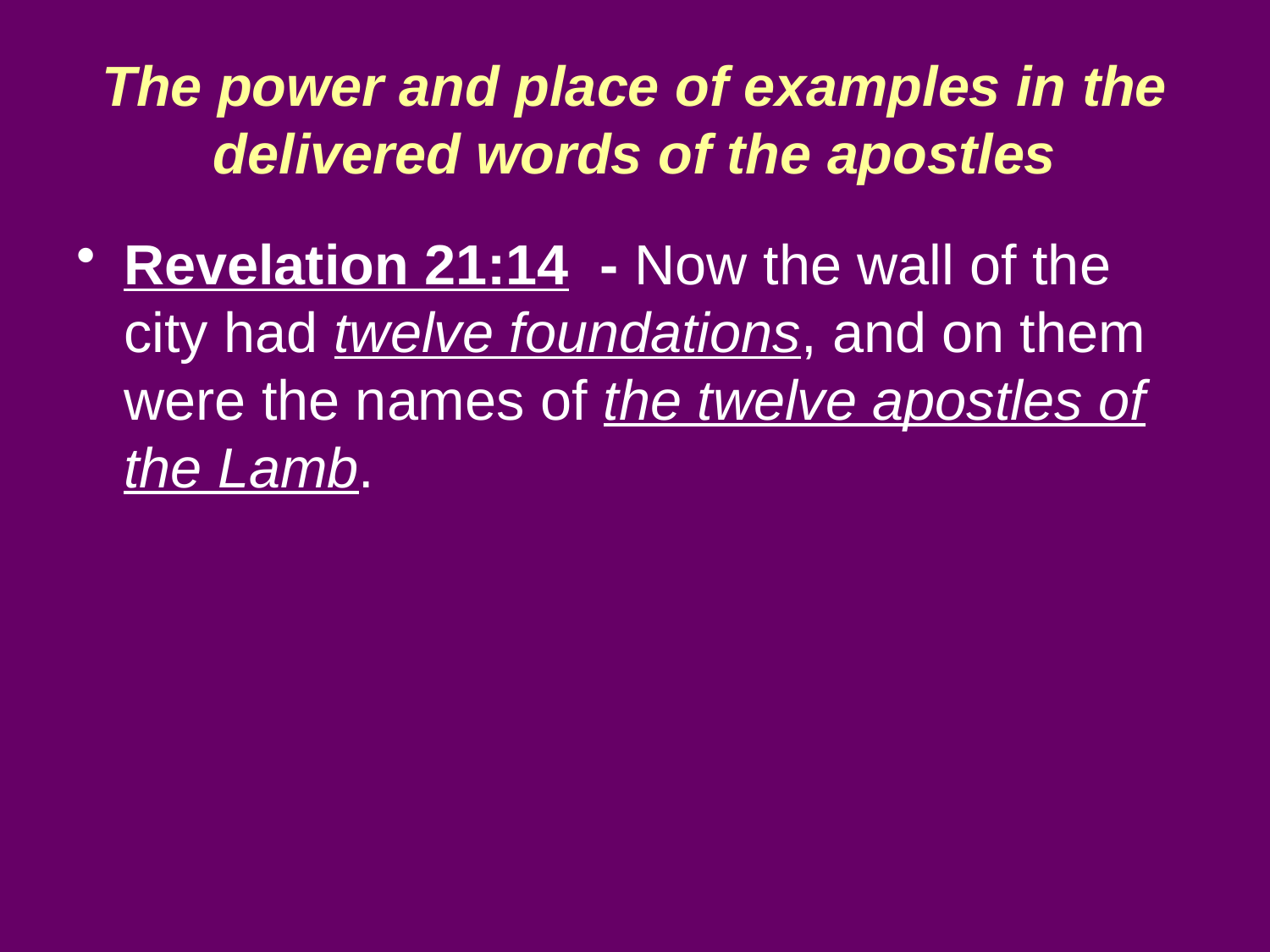

# The power and place of examples in the delivered words of the apostles
Revelation 21:14  - Now the wall of the city had twelve foundations, and on them were the names of the twelve apostles of the Lamb.